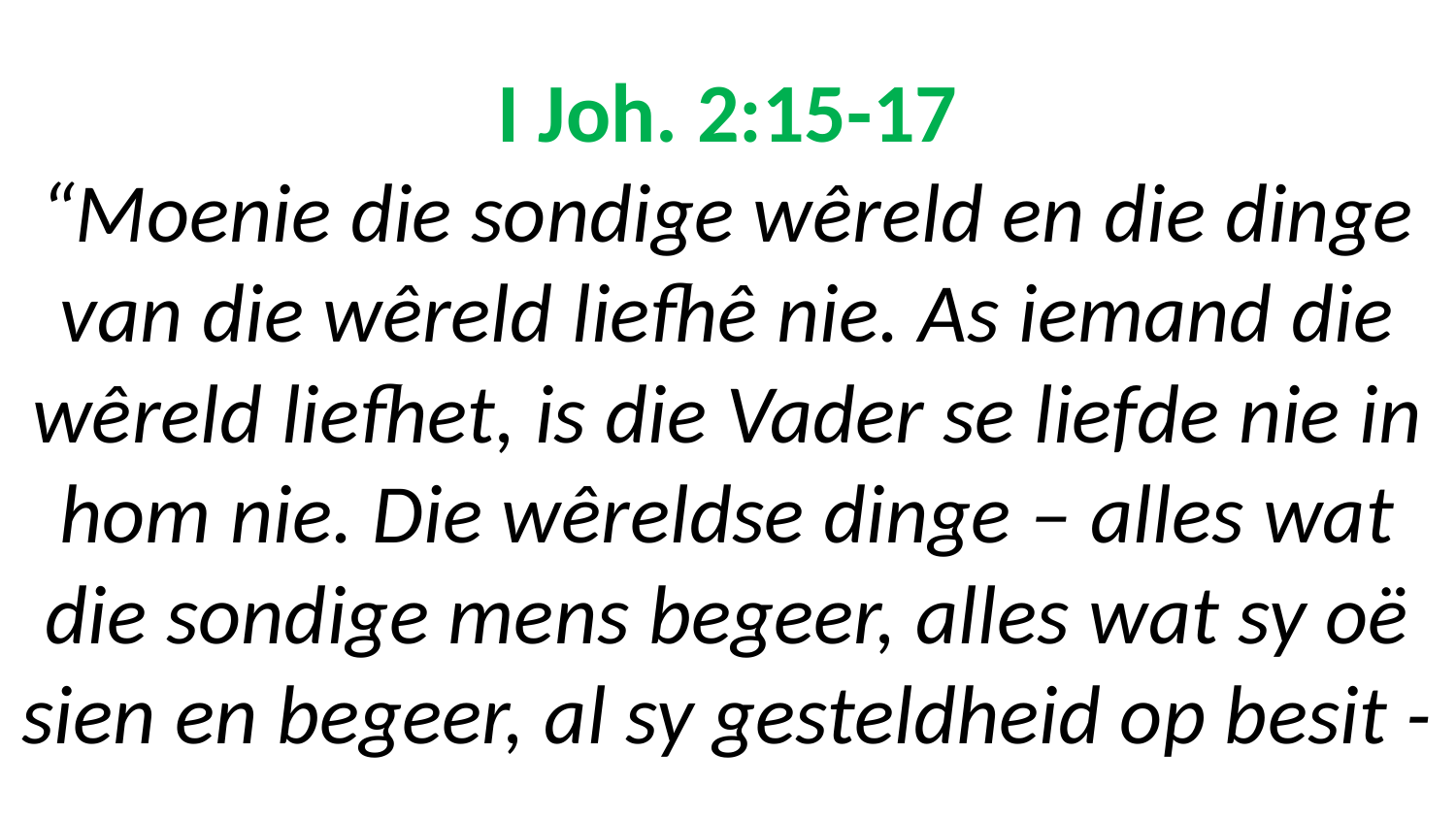

# I Joh. 2:15-17 “Moenie die sondige wêreld en die dinge van die wêreld liefhê nie. As iemand die wêreld liefhet, is die Vader se liefde nie in hom nie. Die wêreldse dinge – alles wat die sondige mens begeer, alles wat sy oë sien en begeer, al sy gesteldheid op besit -